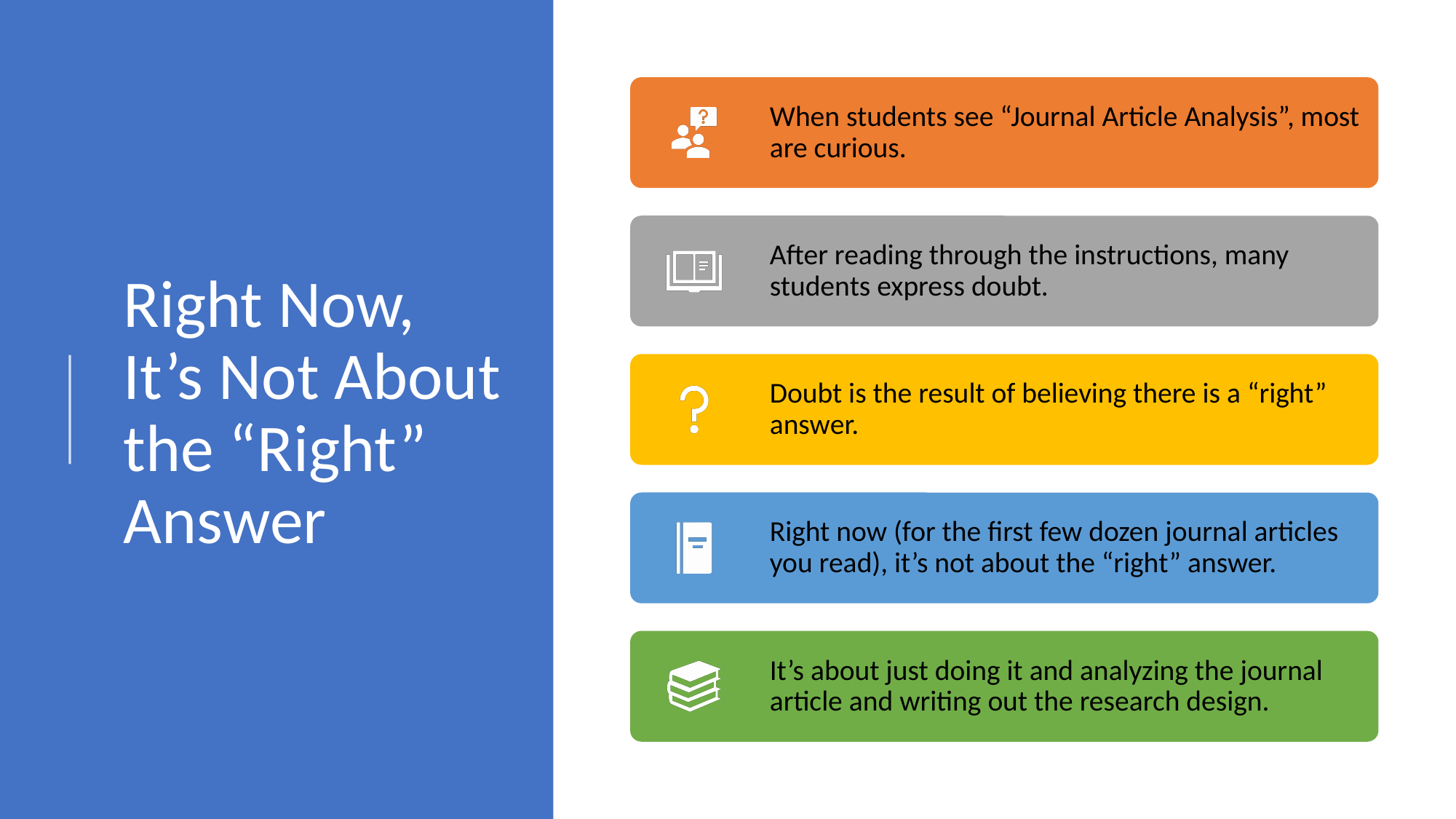

When students see “Journal Article Analysis”, most are curious.
After reading through the instructions, many students express doubt.
Doubt is the result of believing there is a “right” answer.
Right now (for the first few dozen journal articles you read), it’s not about the “right” answer.
It’s about just doing it and analyzing the journal article and writing out the research design.
# Right Now, It’s Not About the “Right” Answer